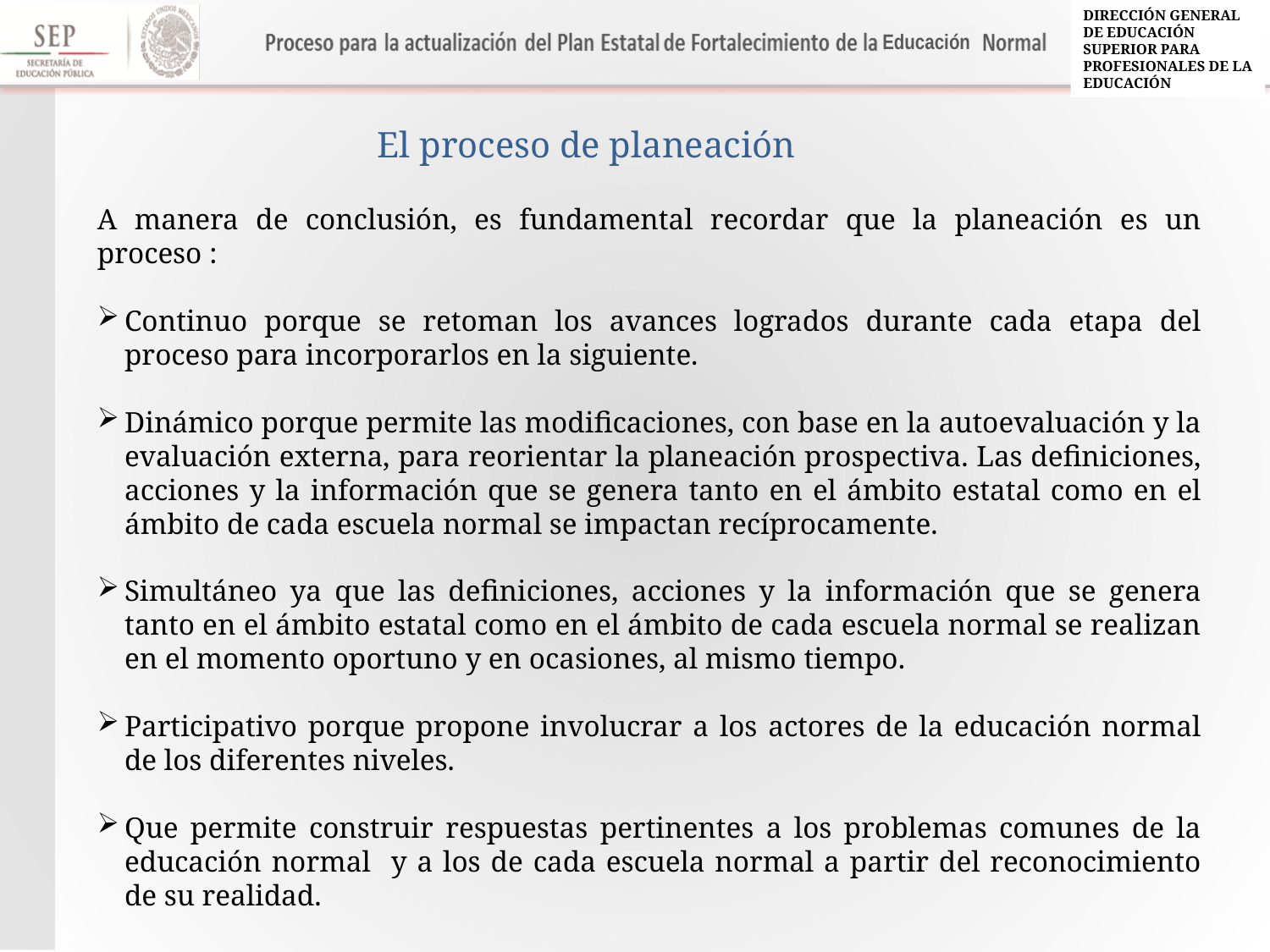

El proceso de planeación
A manera de conclusión, es fundamental recordar que la planeación es un proceso :

Continuo porque se retoman los avances logrados durante cada etapa del proceso para incorporarlos en la siguiente.

Dinámico porque permite las modificaciones, con base en la autoevaluación y la evaluación externa, para reorientar la planeación prospectiva. Las definiciones, acciones y la información que se genera tanto en el ámbito estatal como en el ámbito de cada escuela normal se impactan recíprocamente.

Simultáneo ya que las definiciones, acciones y la información que se genera tanto en el ámbito estatal como en el ámbito de cada escuela normal se realizan en el momento oportuno y en ocasiones, al mismo tiempo.

Participativo porque propone involucrar a los actores de la educación normal de los diferentes niveles.

Que permite construir respuestas pertinentes a los problemas comunes de la educación normal  y a los de cada escuela normal a partir del reconocimiento de su realidad.